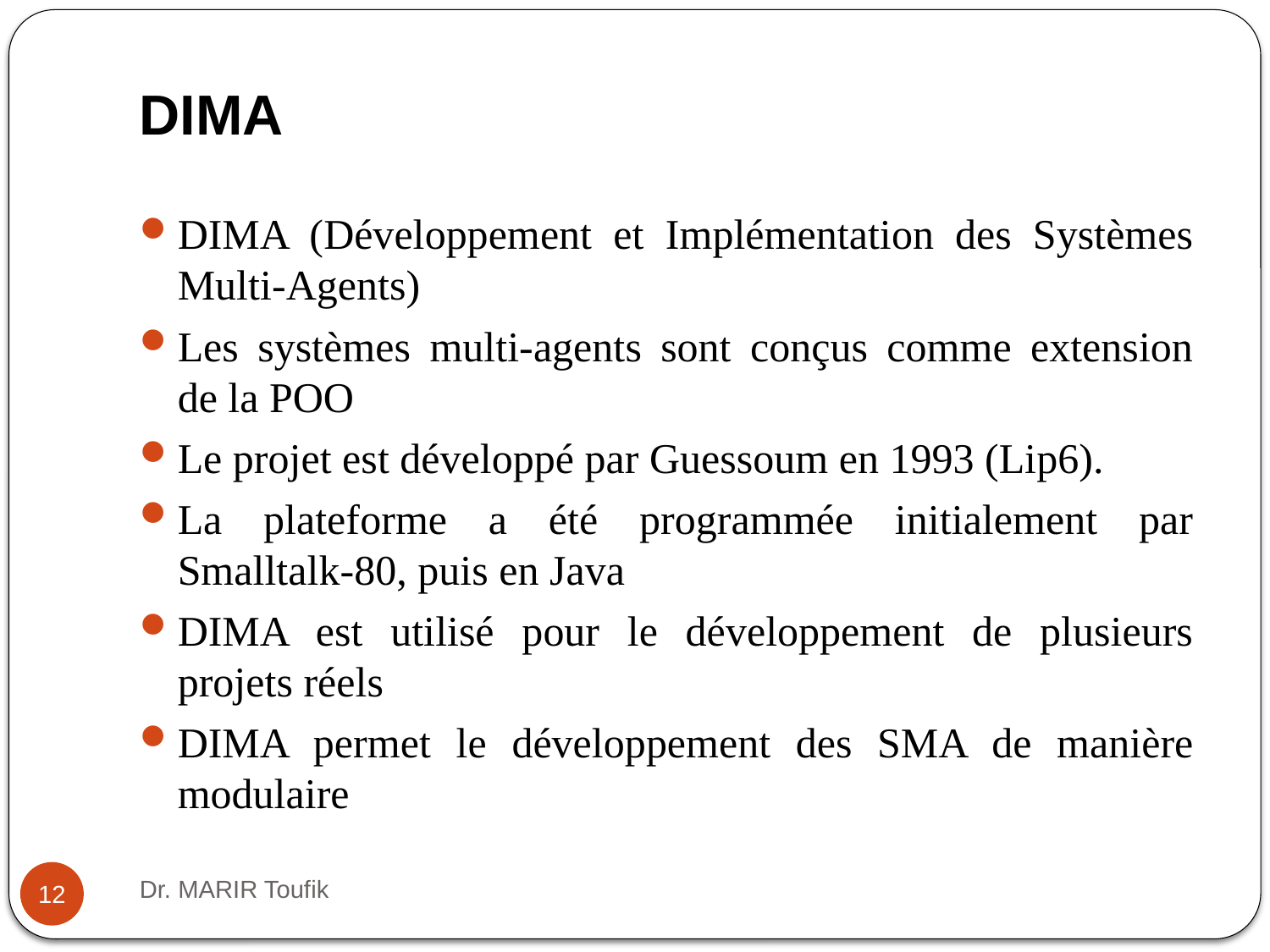

# DIMA
DIMA (Développement et Implémentation des Systèmes Multi-Agents)
Les systèmes multi-agents sont conçus comme extension de la POO
Le projet est développé par Guessoum en 1993 (Lip6).
La plateforme a été programmée initialement par Smalltalk-80, puis en Java
DIMA est utilisé pour le développement de plusieurs projets réels
DIMA permet le développement des SMA de manière modulaire

Dr. MARIR Toufik
12